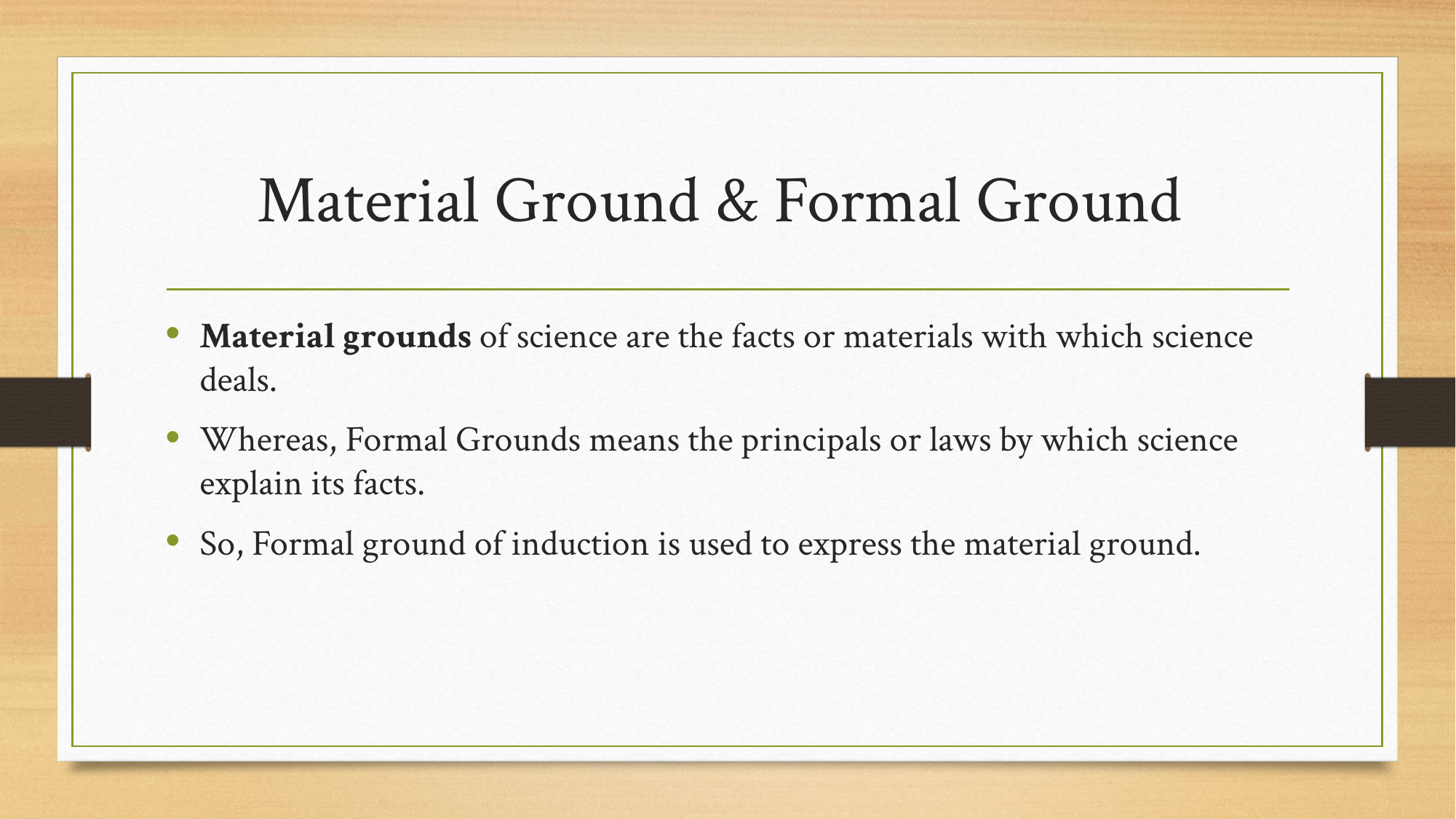

# Material Ground & Formal Ground
Material grounds of science are the facts or materials with which science deals.
Whereas, Formal Grounds means the principals or laws by which science explain its facts.
So, Formal ground of induction is used to express the material ground.